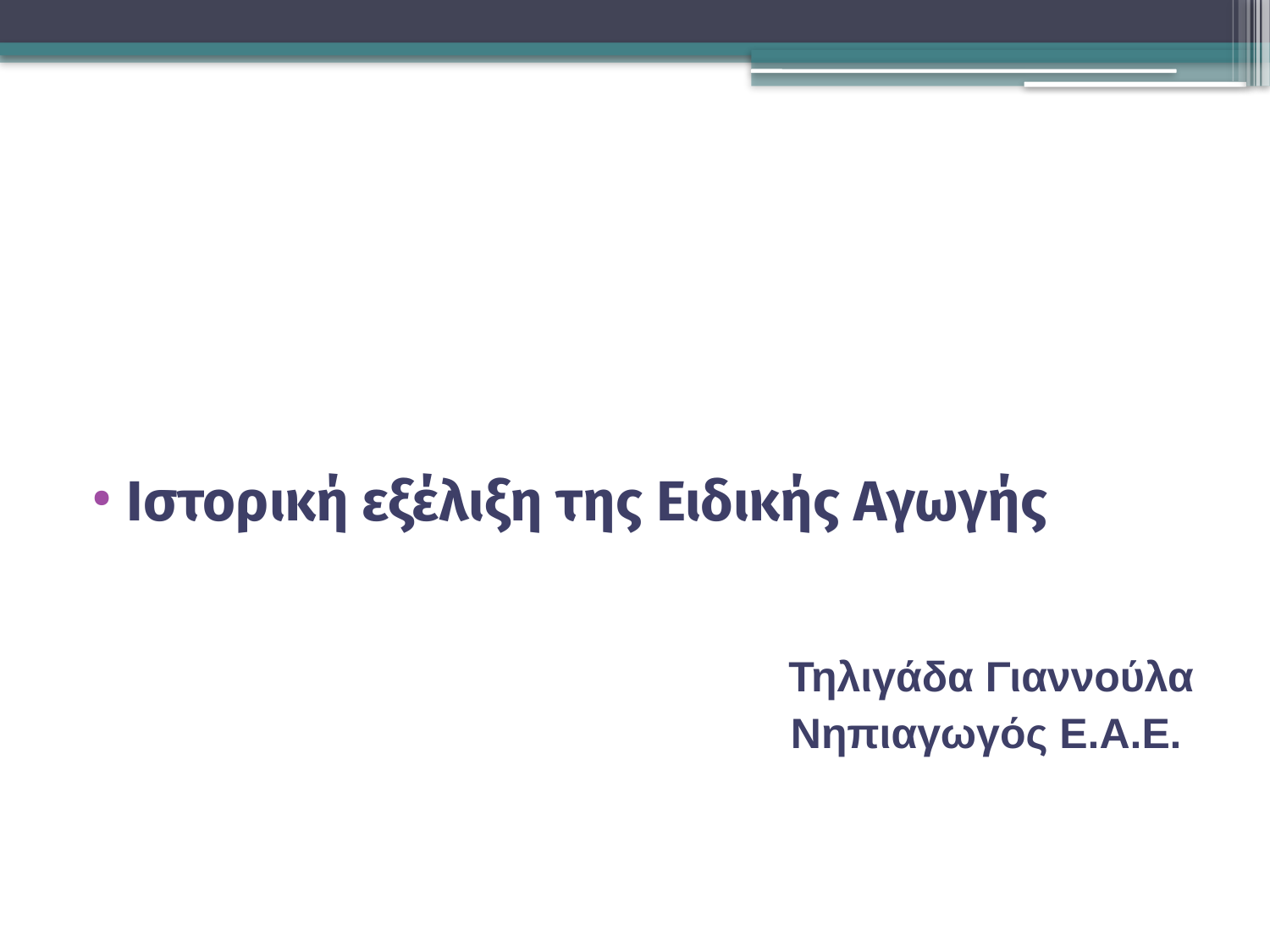

#

Ιστορική εξέλιξη της Ειδικής Αγωγής

Τηλιγάδα Γιαννούλα
Νηπιαγωγός Ε.Α.Ε.